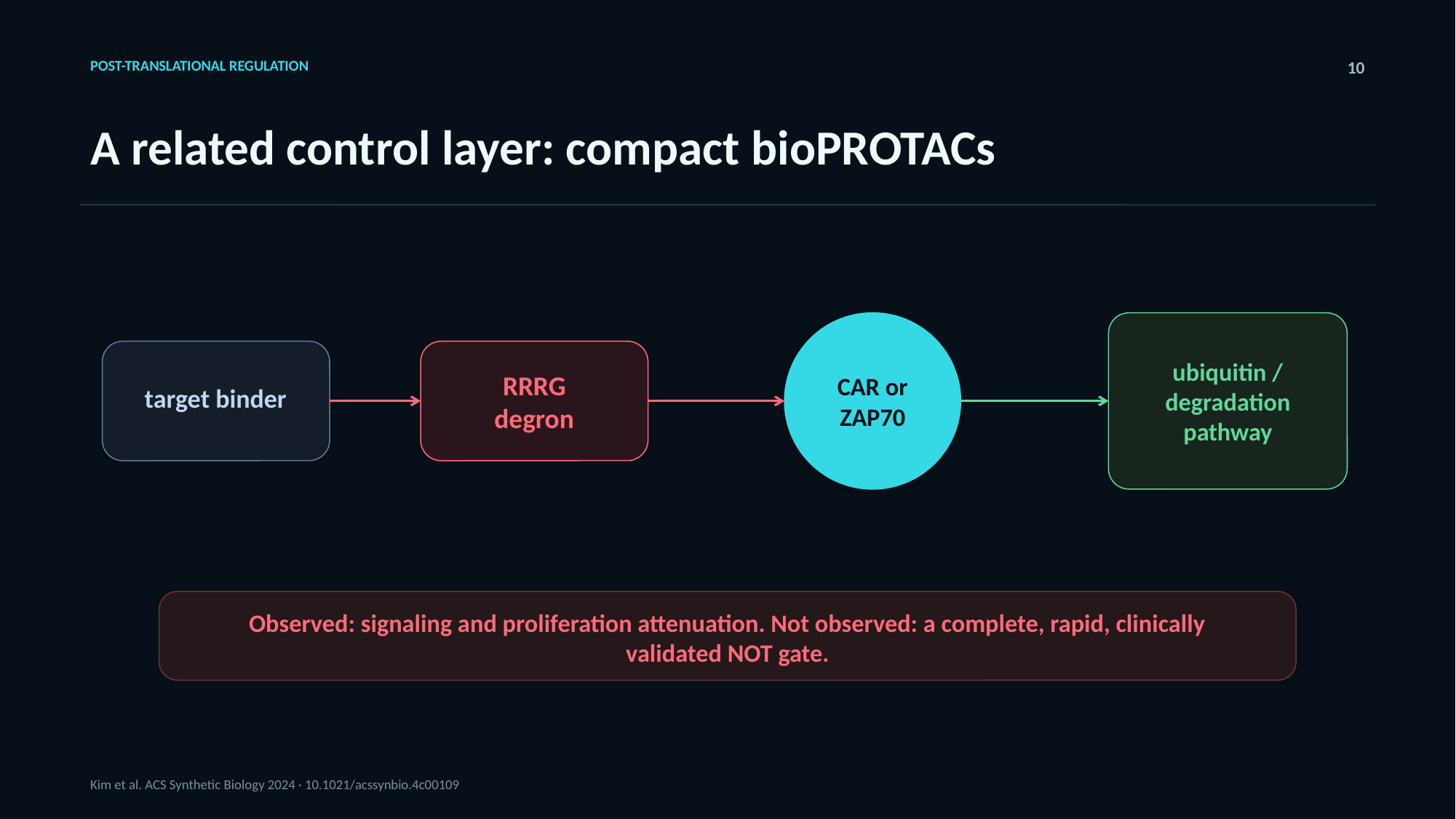

POST-TRANSLATIONAL REGULATION
10
A related control layer: compact bioPROTACs

ubiquitin /
degradation
pathway
RRRG
degron
CAR or
ZAP70
target binder

Observed: signaling and proliferation attenuation. Not observed: a complete, rapid, clinically validated NOT gate.
Kim et al. ACS Synthetic Biology 2024 · 10.1021/acssynbio.4c00109